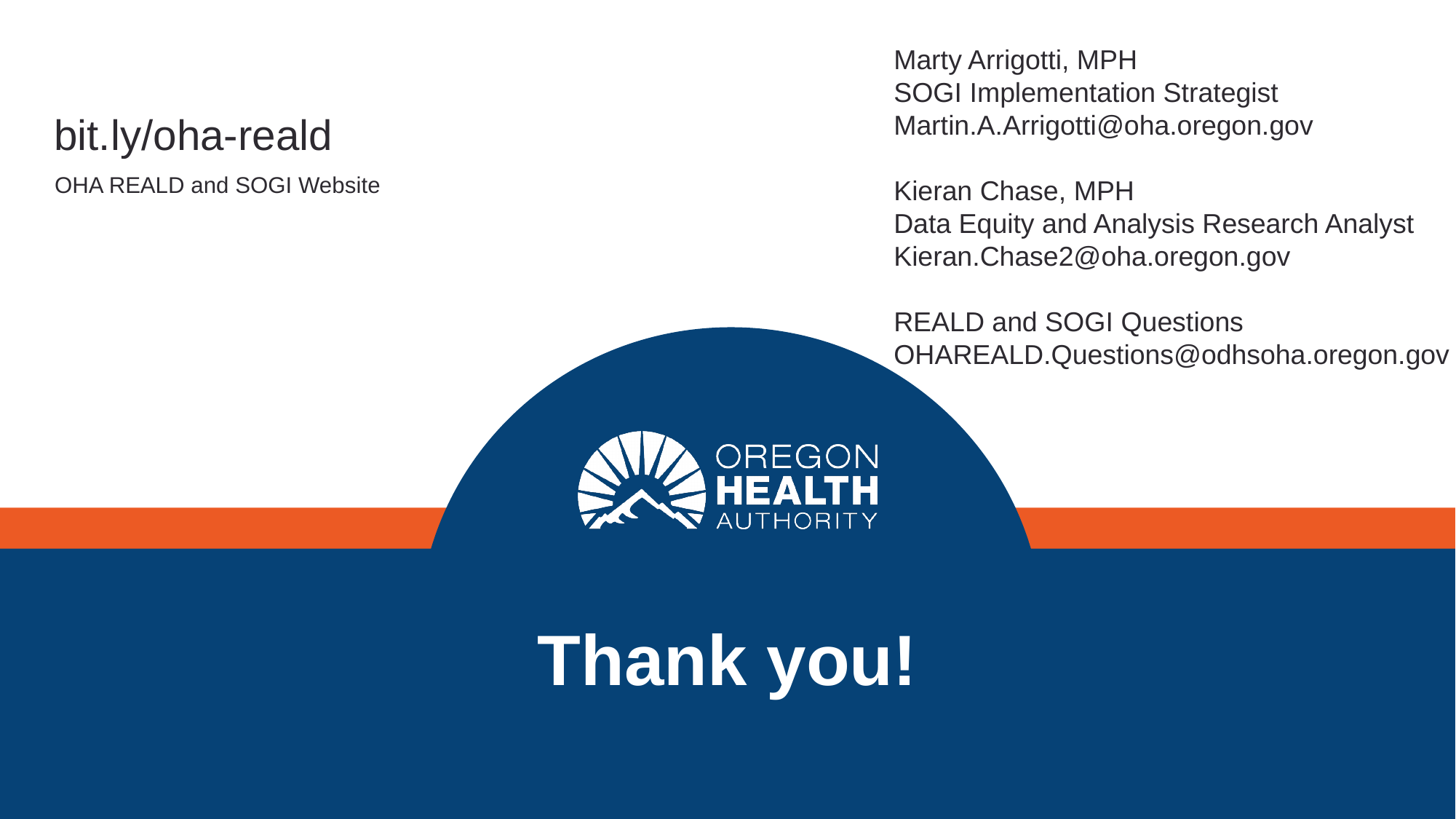

Marty Arrigotti, MPH
SOGI Implementation Strategist
Martin.A.Arrigotti@oha.oregon.gov

Kieran Chase, MPH
Data Equity and Analysis Research Analyst
Kieran.Chase2@oha.oregon.gov

REALD and SOGI Questions
OHAREALD.Questions@odhsoha.oregon.gov
bit.ly/oha-reald
OHA REALD and SOGI Website
# Thank you!